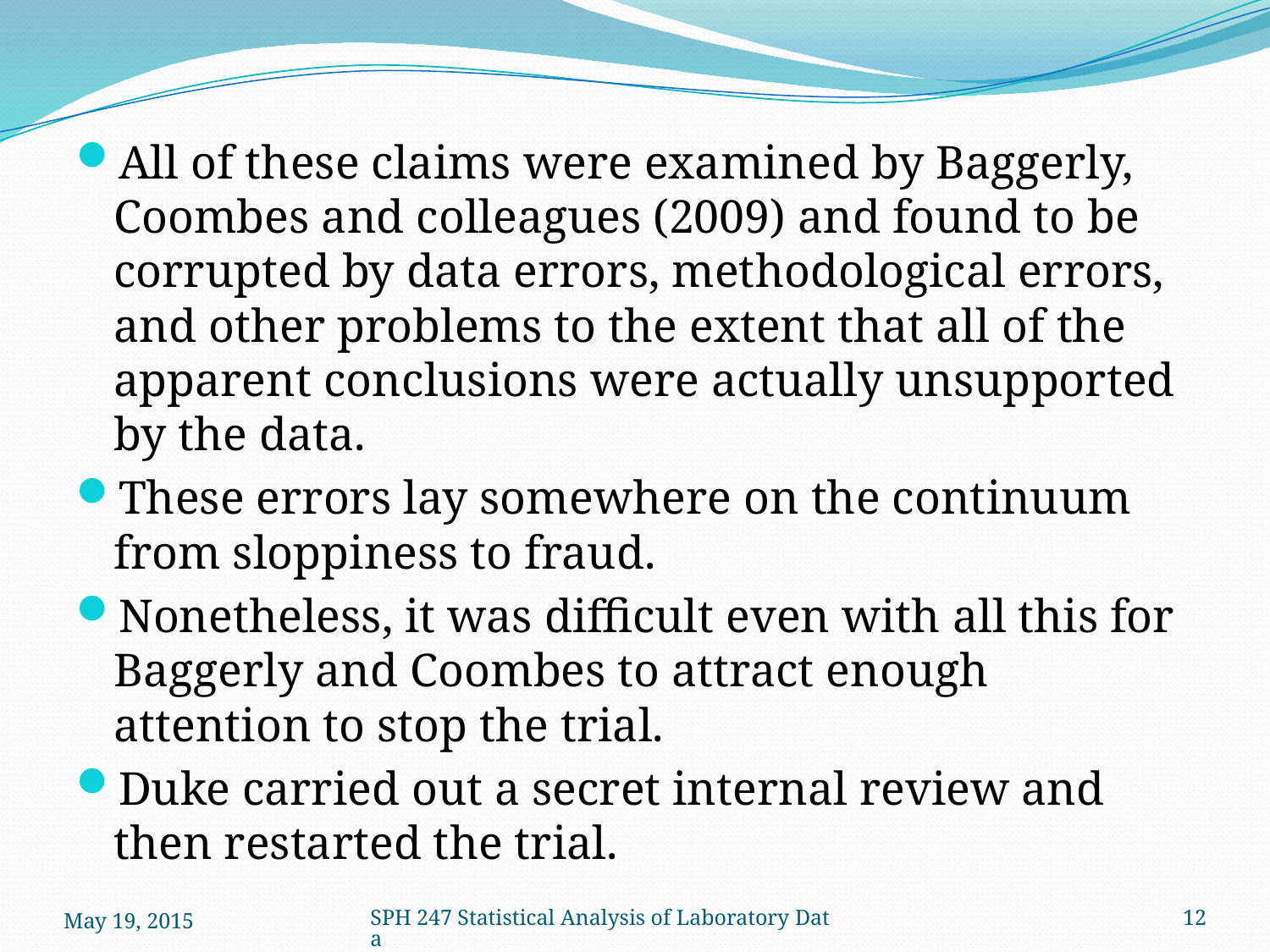

All of these claims were examined by Baggerly, Coombes and colleagues (2009) and found to be corrupted by data errors, methodological errors, and other problems to the extent that all of the apparent conclusions were actually unsupported by the data.
These errors lay somewhere on the continuum from sloppiness to fraud.
Nonetheless, it was difficult even with all this for Baggerly and Coombes to attract enough attention to stop the trial.
Duke carried out a secret internal review and then restarted the trial.

May 19, 2015
SPH 247 Statistical Analysis of Laboratory Data
12